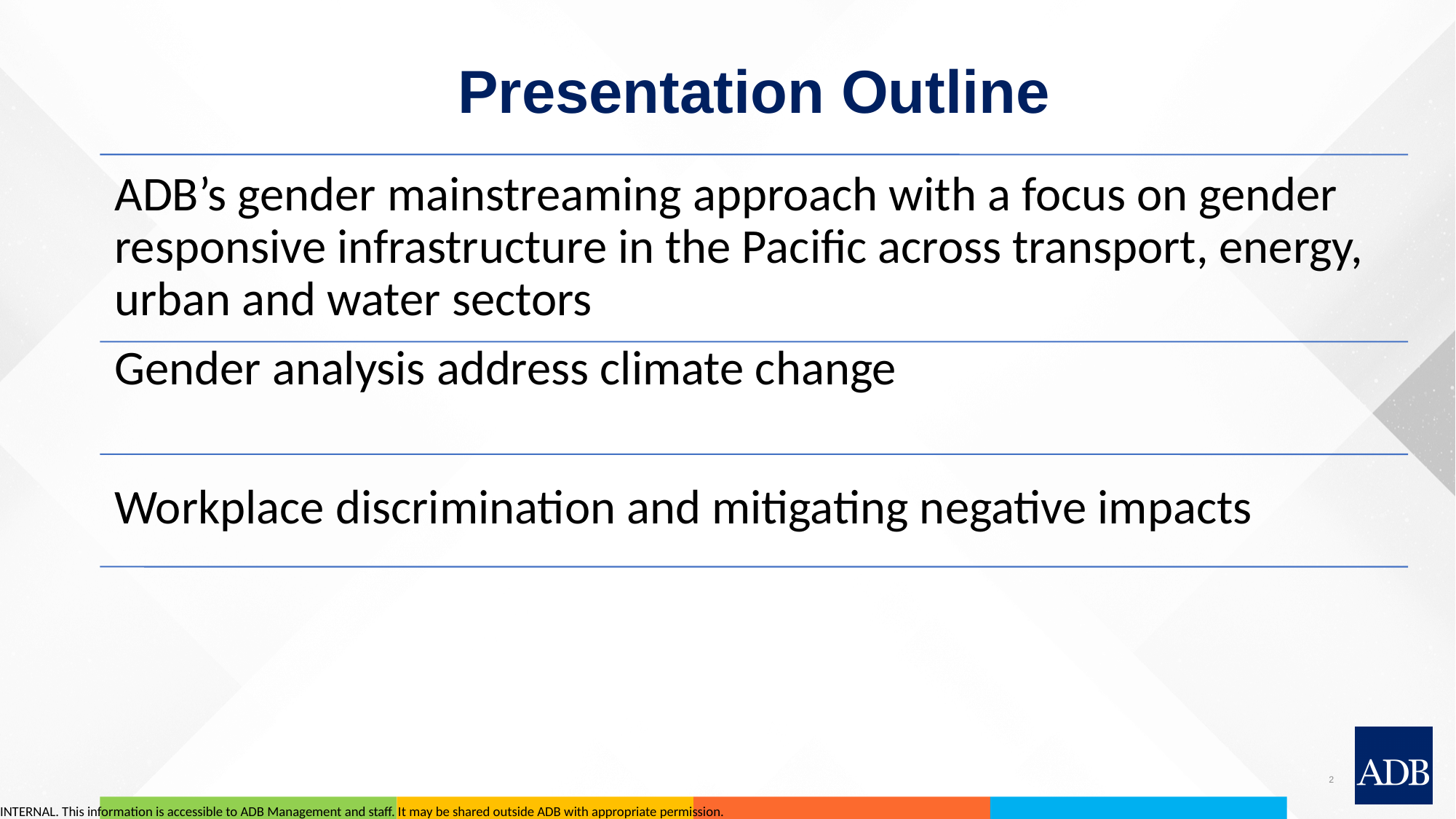

# Presentation Outline
ADB’s gender mainstreaming approach with a focus on gender responsive infrastructure in the Pacific across transport, energy, urban and water sectors
Gender analysis address climate change

Workplace discrimination and mitigating negative impacts

2